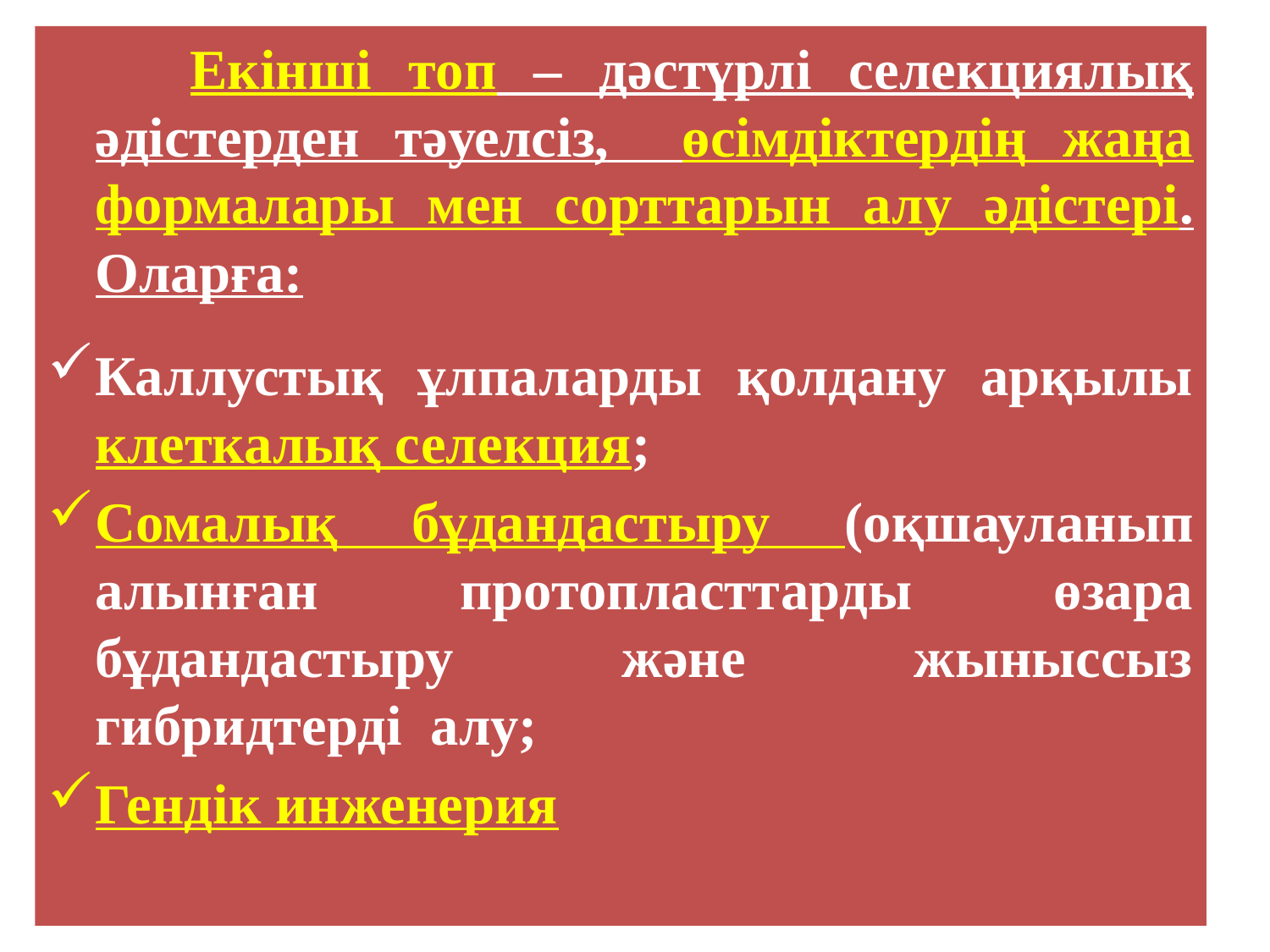

Екінші топ – дәстүрлі селекциялық әдістерден тәуелсіз,  өсімдіктердің жаңа формалары мен сорттарын алу әдістері. Оларға:

Каллустық ұлпаларды қолдану арқылы клеткалық селекция;
Сомалық бұдандастыру (оқшауланып алынған протопласттарды өзара бұдандастыру және жыныссыз гибридтерді  алу;
Гендік инженерия